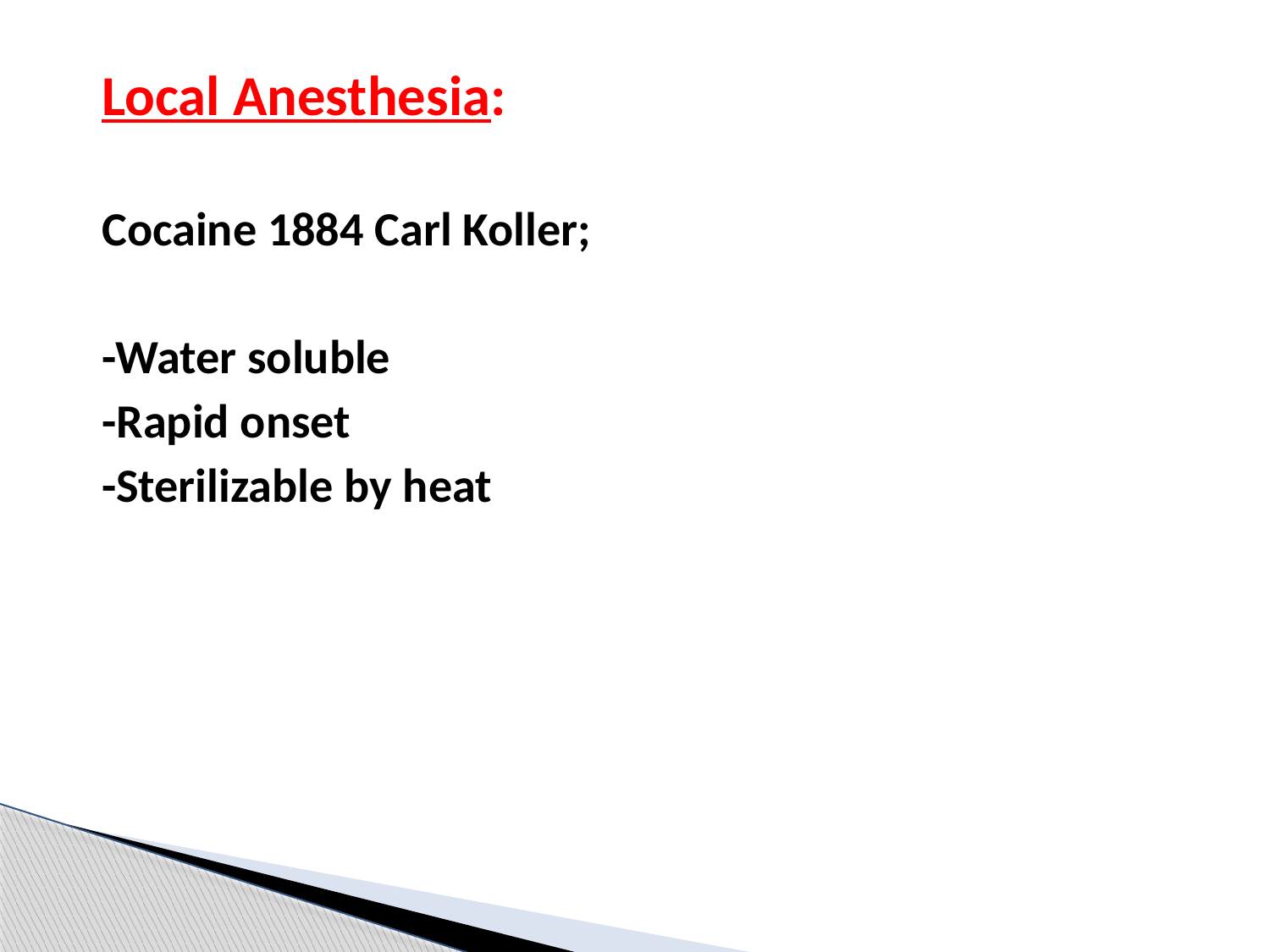

Local Anesthesia:

Cocaine 1884 Carl Koller;

-Water soluble
-Rapid onset
-Sterilizable by heat